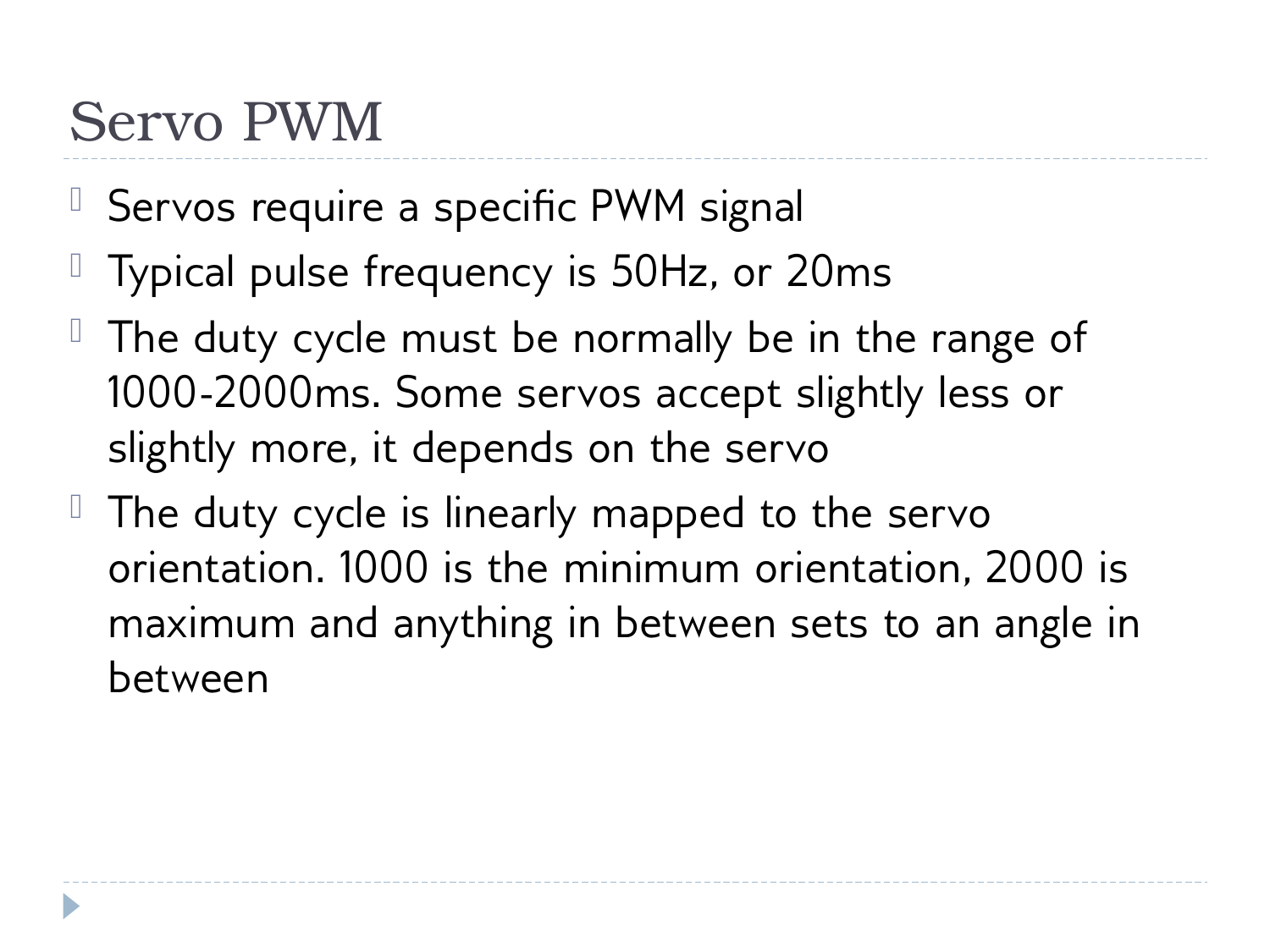

# Servo PWM
Servos require a specific PWM signal
Typical pulse frequency is 50Hz, or 20ms
The duty cycle must be normally be in the range of 1000-2000ms. Some servos accept slightly less or slightly more, it depends on the servo
The duty cycle is linearly mapped to the servo orientation. 1000 is the minimum orientation, 2000 is maximum and anything in between sets to an angle in between